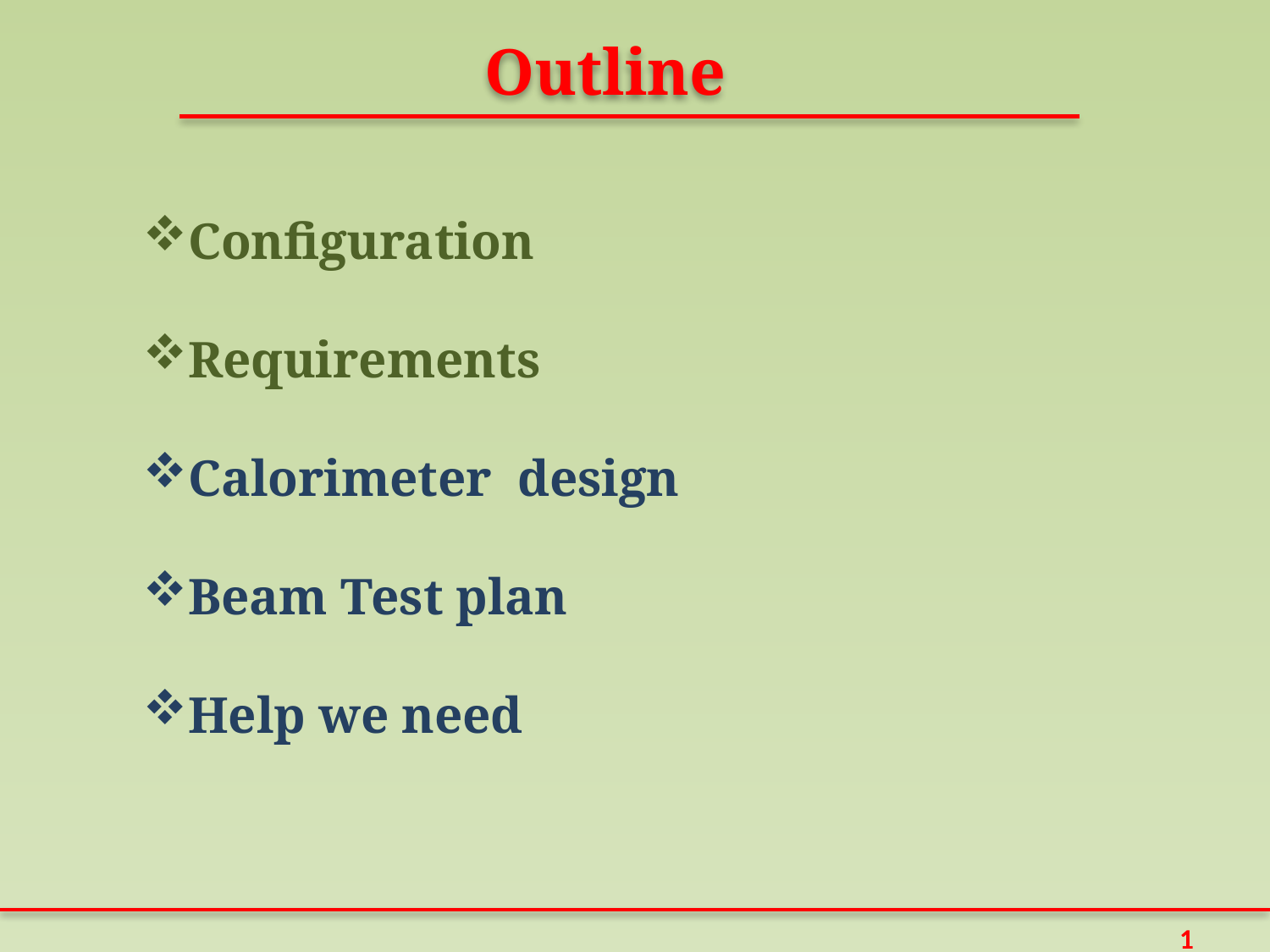

Outline
Configuration

Requirements

Calorimeter  design

Beam Test plan

Help we need

1